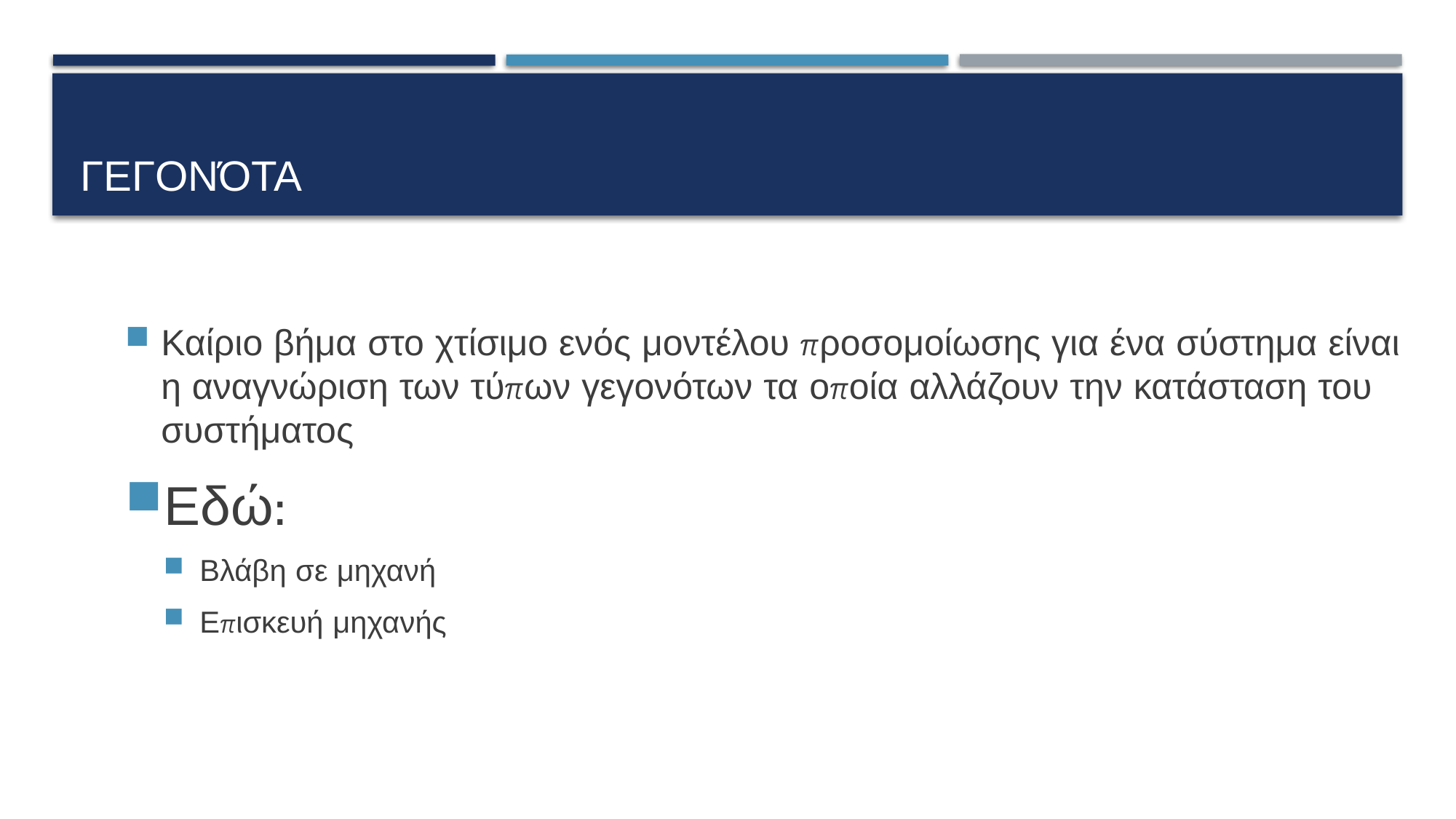

# Γεγονότα
Καίριο βήμα στο χτίσιμο ενός μοντέλου προσομοίωσης για ένα σύστημα είναι
η αναγνώριση των τύπων γεγονότων τα οποία αλλάζουν την κατάσταση του
συστήματος
Εδώ:
Βλάβη σε μηχανή
Επισκευή μηχανής